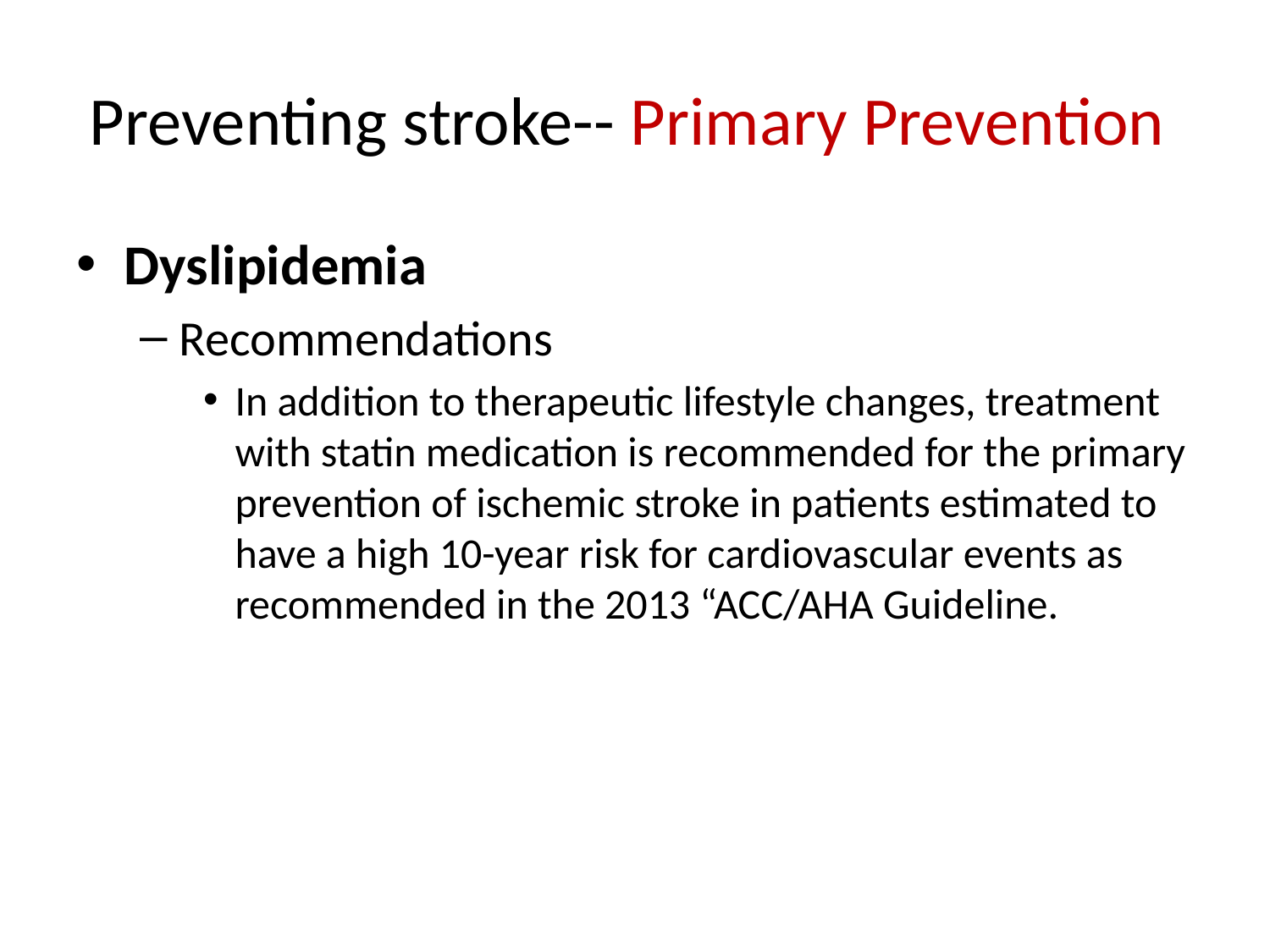

# Preventing stroke-- Primary Prevention
Dyslipidemia
Recommendations
In addition to therapeutic lifestyle changes, treatment with statin medication is recommended for the primary prevention of ischemic stroke in patients estimated to have a high 10-year risk for cardiovascular events as recommended in the 2013 “ACC/AHA Guideline.